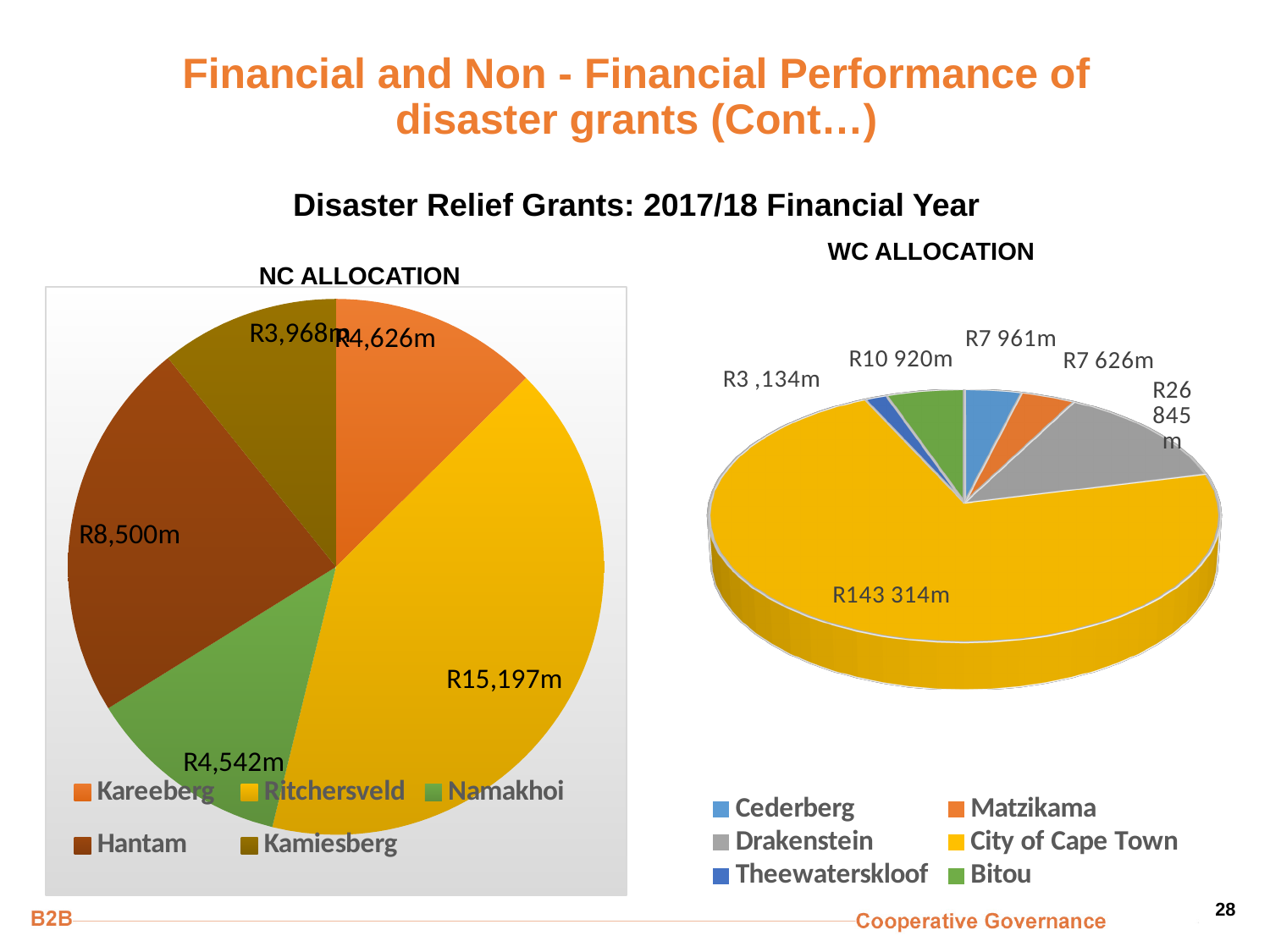

# Financial and Non - Financial Performance of disaster grants (Cont…) Disaster Relief Grants: 2017/18 Financial Year WC ALLOCATION
NC ALLOCATION

### Chart

| Category |  |
|---|---|
| Kareeberg  | 4626000.0 |
| Ritchersveld | 15197000.0 |
| Namakhoi | 4542000.0 |
| Hantam | 8500000.0 |
| Kamiesberg | 3968000.0 |

[unsupported chart]

28